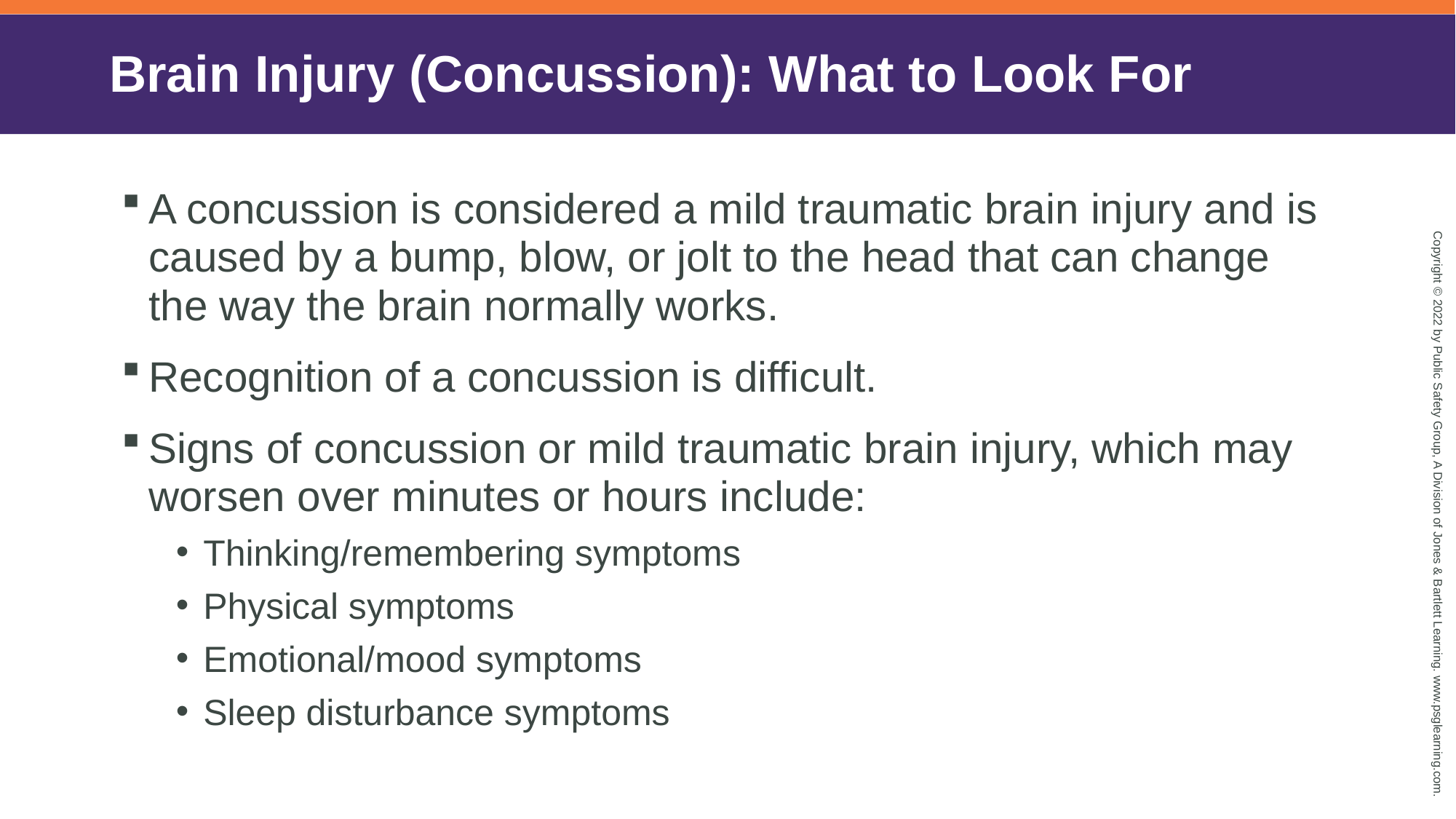

# Brain Injury (Concussion): What to Look For
A concussion is considered a mild traumatic brain injury and is caused by a bump, blow, or jolt to the head that can change the way the brain normally works.
Recognition of a concussion is difficult.
Signs of concussion or mild traumatic brain injury, which may worsen over minutes or hours include:
Thinking/remembering symptoms
Physical symptoms
Emotional/mood symptoms
Sleep disturbance symptoms